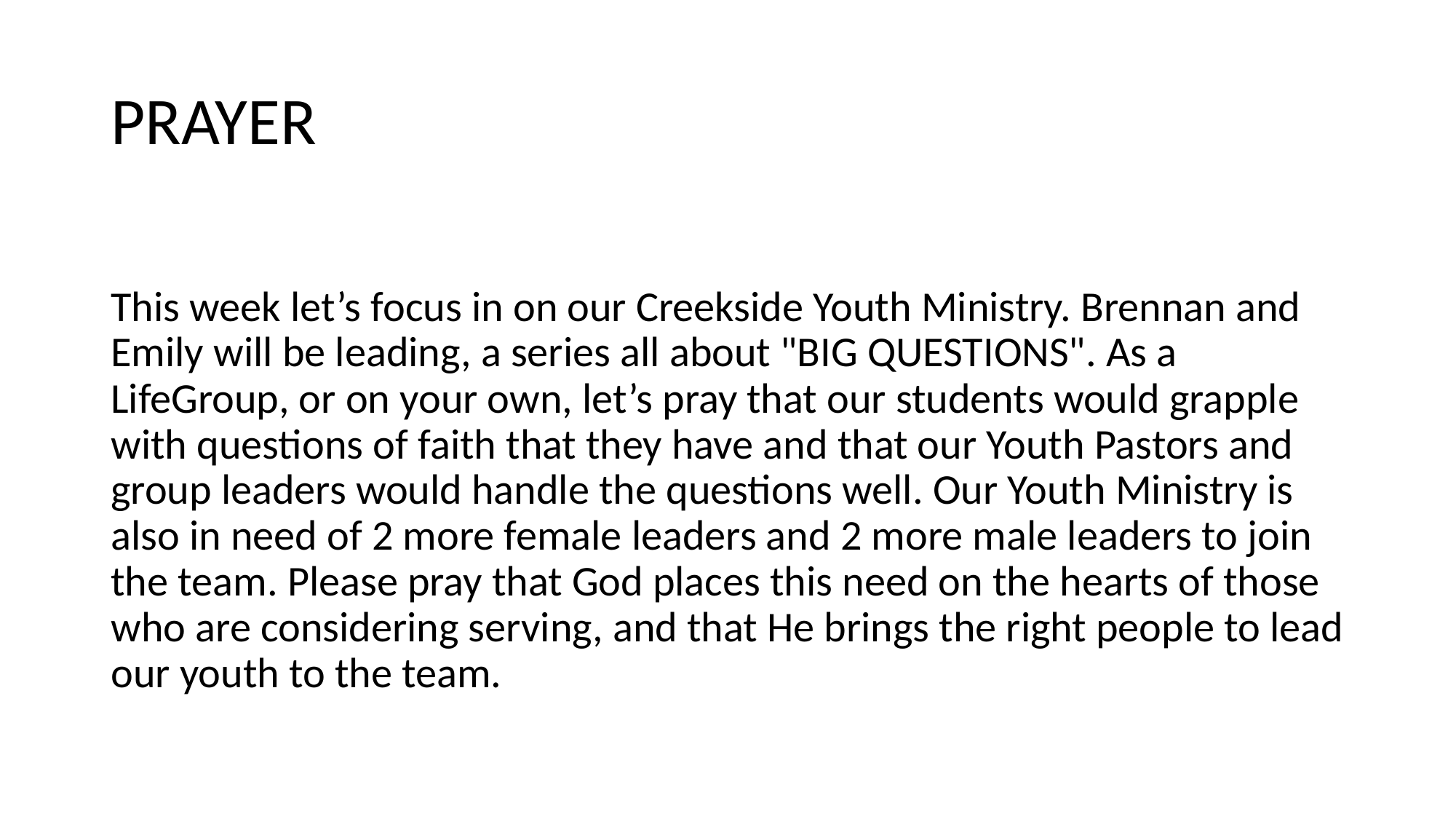

# PRAYER

This week let’s focus in on our Creekside Youth Ministry. Brennan and Emily will be leading, a series all about "BIG QUESTIONS". As a LifeGroup, or on your own, let’s pray that our students would grapple with questions of faith that they have and that our Youth Pastors and group leaders would handle the questions well. Our Youth Ministry is also in need of 2 more female leaders and 2 more male leaders to join the team. Please pray that God places this need on the hearts of those who are considering serving, and that He brings the right people to lead our youth to the team.